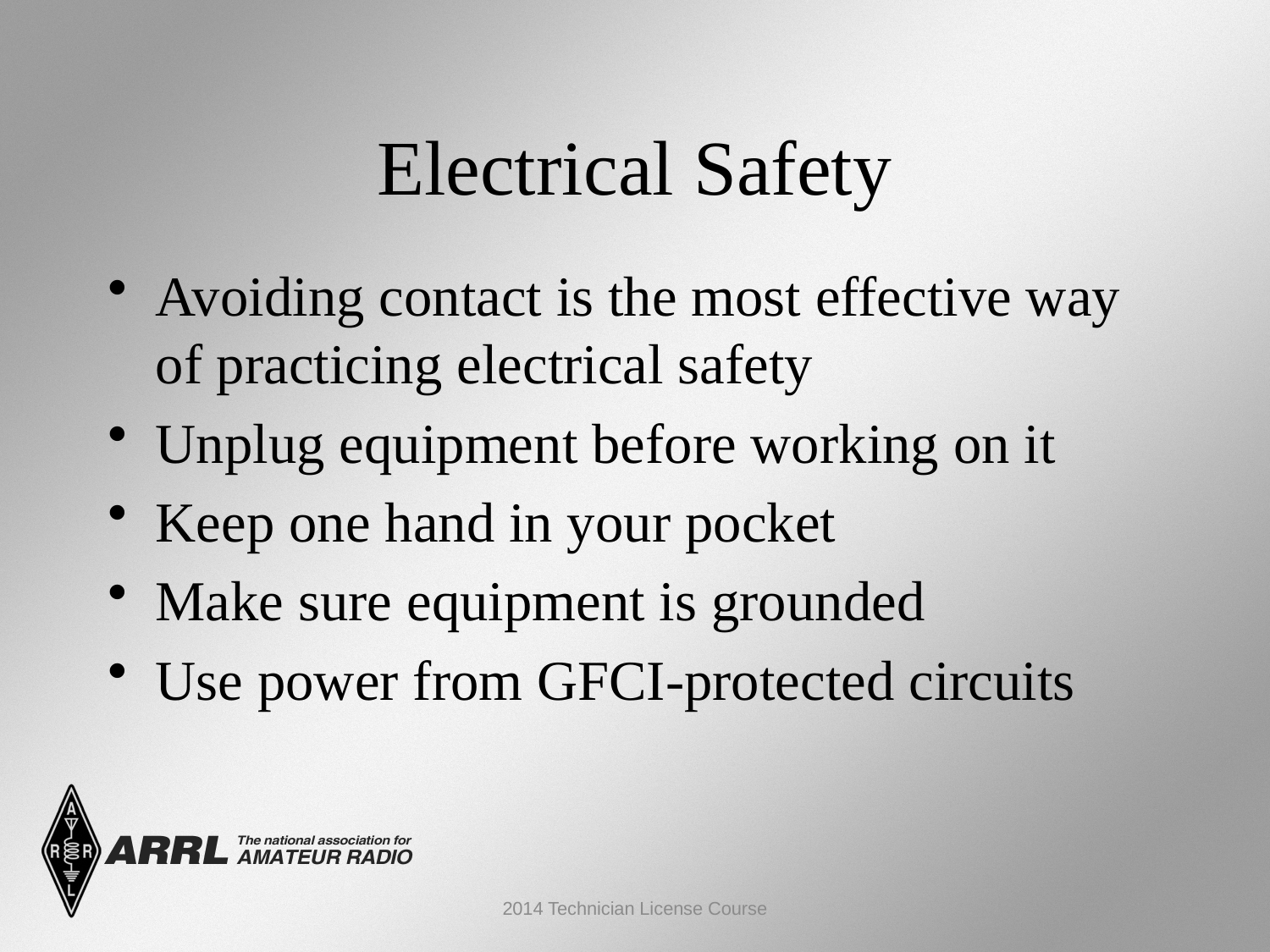

Electrical Safety
Avoiding contact is the most effective way of practicing electrical safety
Unplug equipment before working on it
Keep one hand in your pocket
Make sure equipment is grounded
Use power from GFCI-protected circuits
2014 Technician License Course